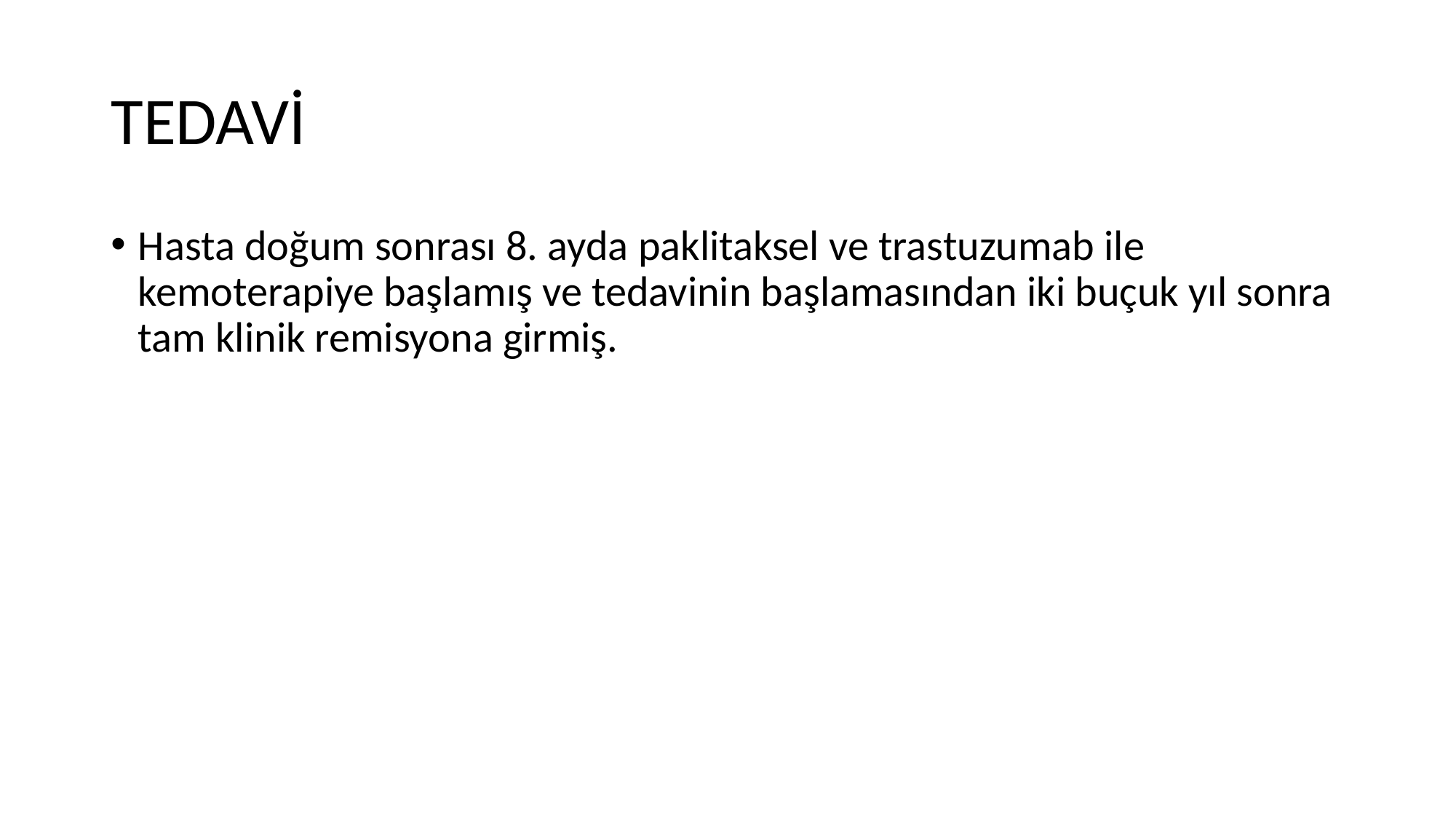

# TEDAVİ
Hasta doğum sonrası 8. ayda paklitaksel ve trastuzumab ile kemoterapiye başlamış ve tedavinin başlamasından iki buçuk yıl sonra tam klinik remisyona girmiş.